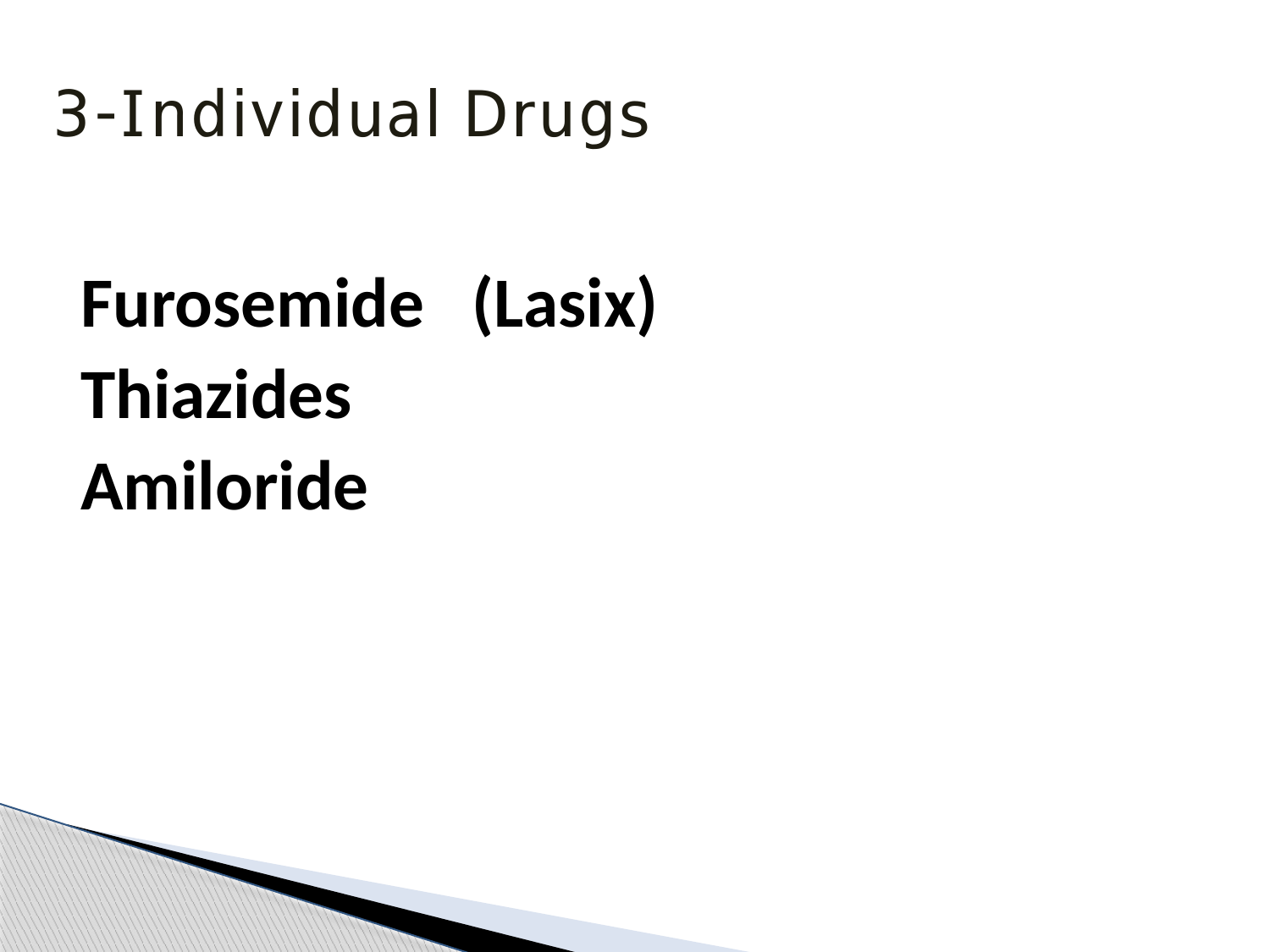

# 3-Individual Drugs

Furosemide   (Lasix)
Thiazides
Amiloride